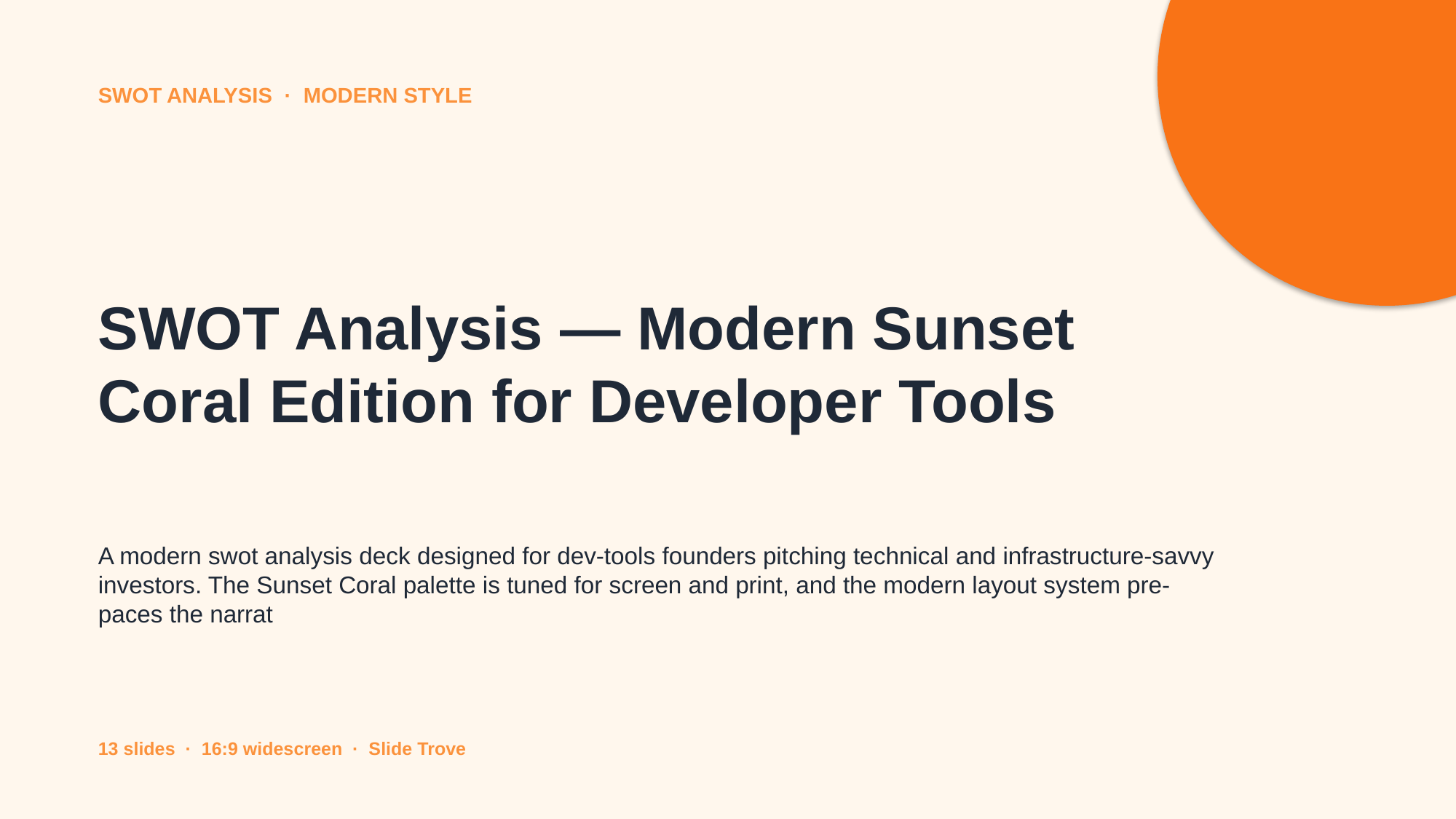

SWOT ANALYSIS  ·  MODERN STYLE
SWOT Analysis — Modern Sunset Coral Edition for Developer Tools
A modern swot analysis deck designed for dev-tools founders pitching technical and infrastructure-savvy investors. The Sunset Coral palette is tuned for screen and print, and the modern layout system pre-paces the narrat
13 slides  ·  16:9 widescreen  ·  Slide Trove